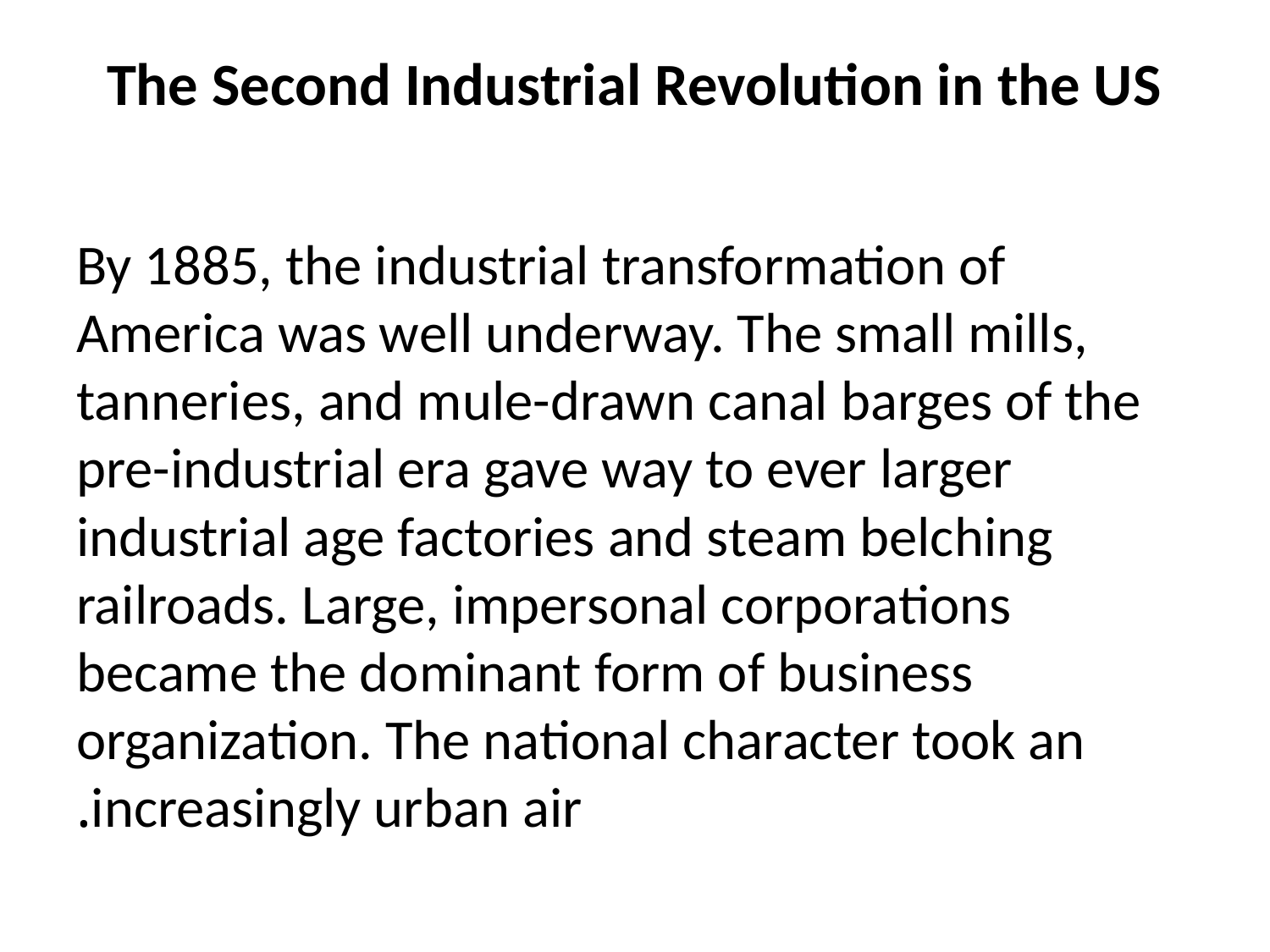

# The Second Industrial Revolution in the US
By 1885, the industrial transformation of America was well underway. The small mills, tanneries, and mule-drawn canal barges of the pre-industrial era gave way to ever larger industrial age factories and steam belching railroads. Large, impersonal corporations became the dominant form of business organization. The national character took an increasingly urban air.